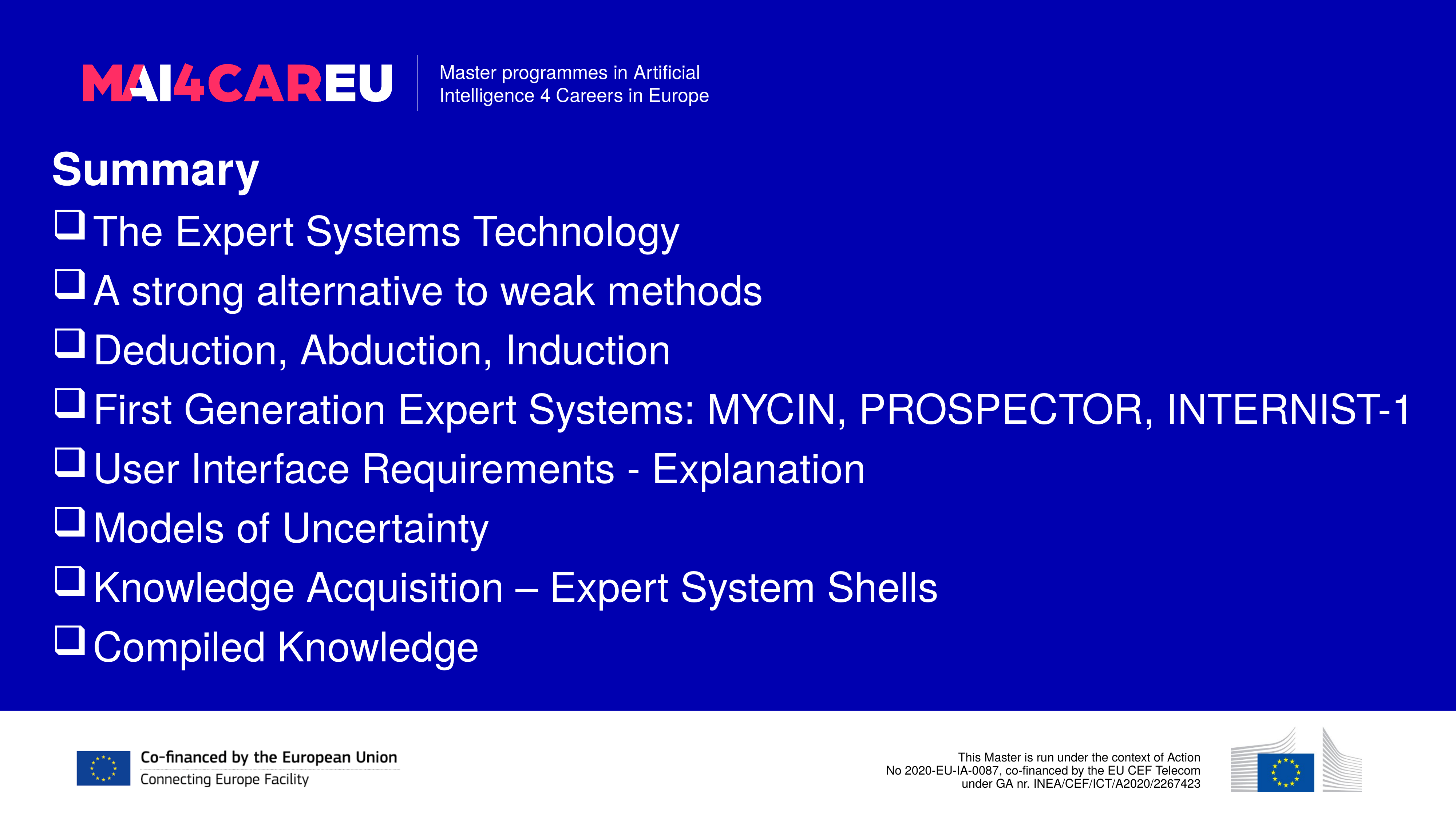

Summary
The Expert Systems Technology
A strong alternative to weak methods
Deduction, Abduction, Induction
First Generation Expert Systems: MYCIN, PROSPECTOR, INTERNIST-1
User Interface Requirements - Explanation
Models of Uncertainty
Knowledge Acquisition – Expert System Shells
Compiled Knowledge